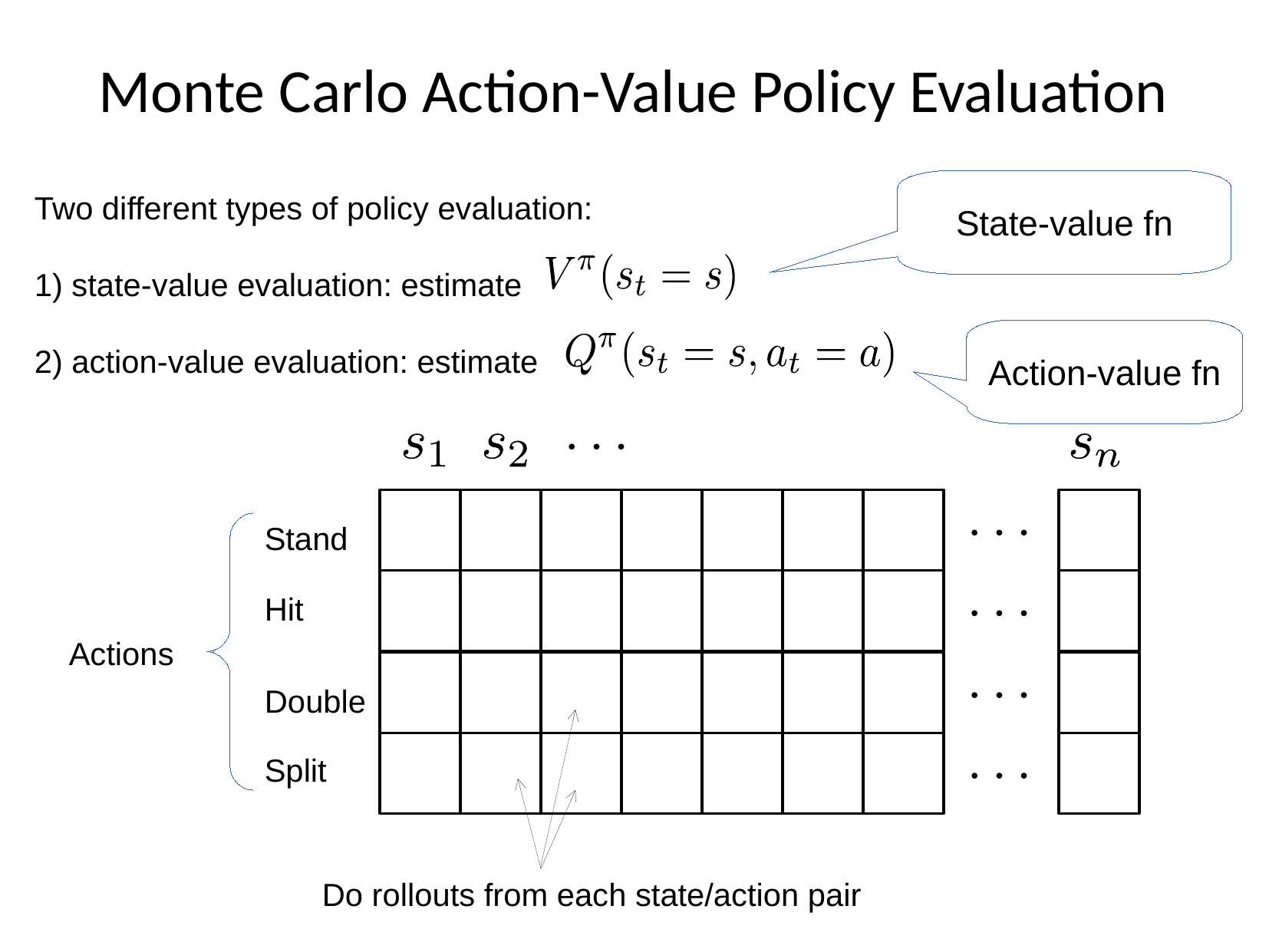

# Monte Carlo Action-Value Policy Evaluation
State-value fn
Two different types of policy evaluation:

1) state-value evaluation: estimate

2) action-value evaluation: estimate

Action-value fn

Stand

Hit

Actions

Double

Split

Do rollouts from each state/action pair